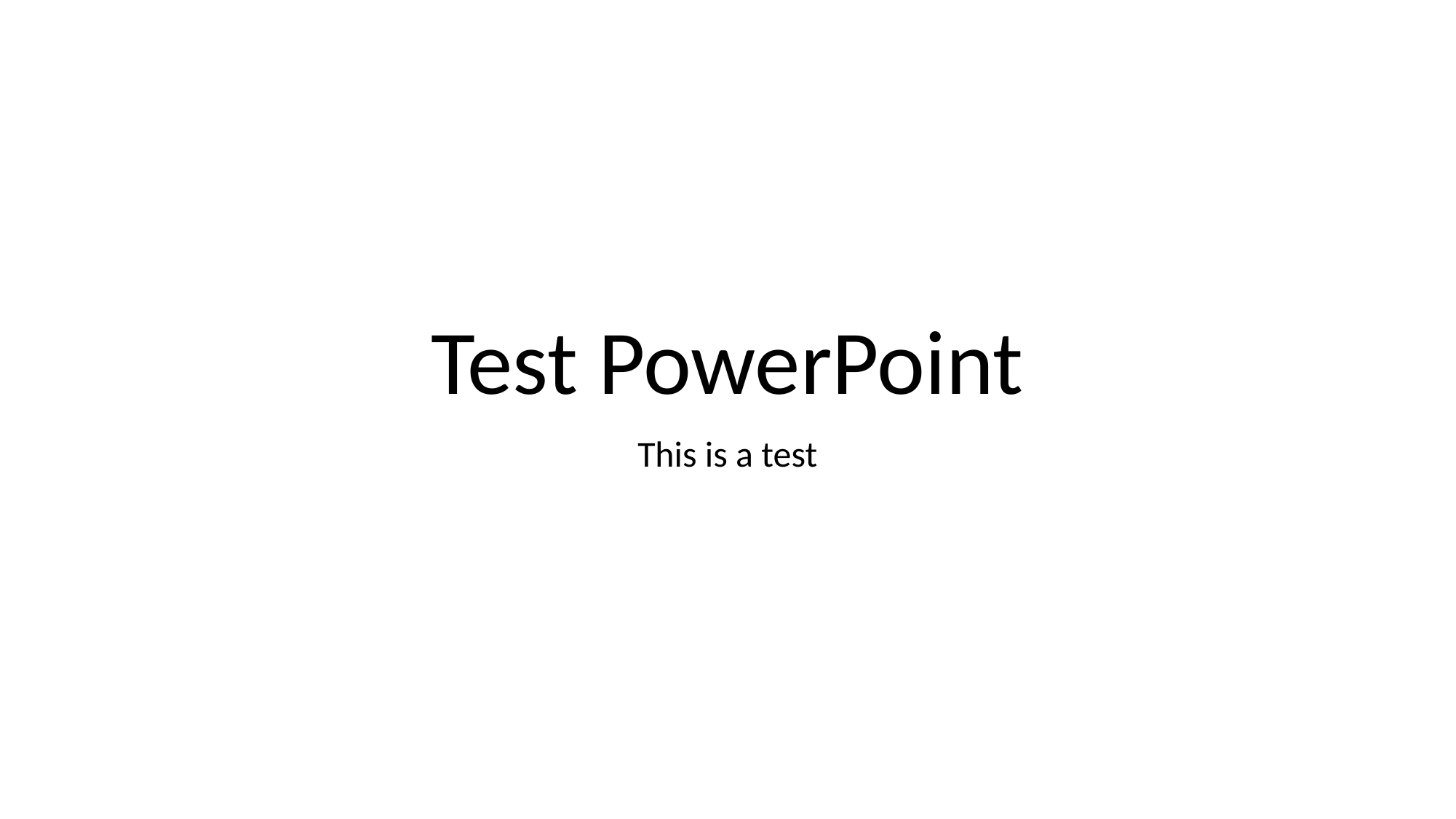

# Test PowerPoint
This is a test